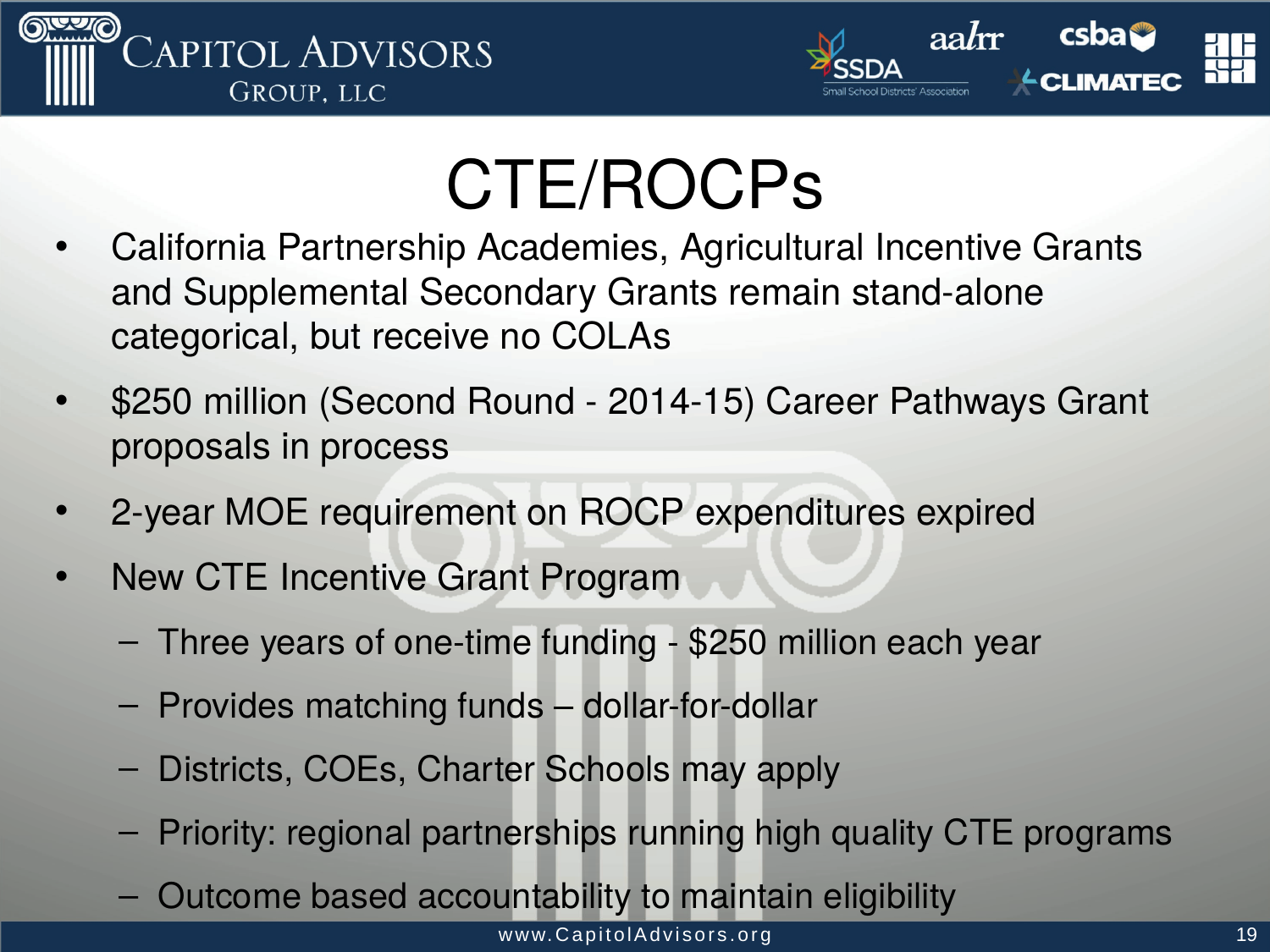

# CTE/ROCPs
California Partnership Academies, Agricultural Incentive Grants and Supplemental Secondary Grants remain stand-alone categorical, but receive no COLAs
$250 million (Second Round - 2014-15) Career Pathways Grant proposals in process
2-year MOE requirement on ROCP expenditures expired
New CTE Incentive Grant Program
Three years of one-time funding - $250 million each year
Provides matching funds – dollar-for-dollar
Districts, COEs, Charter Schools may apply
Priority: regional partnerships running high quality CTE programs
Outcome based accountability to maintain eligibility